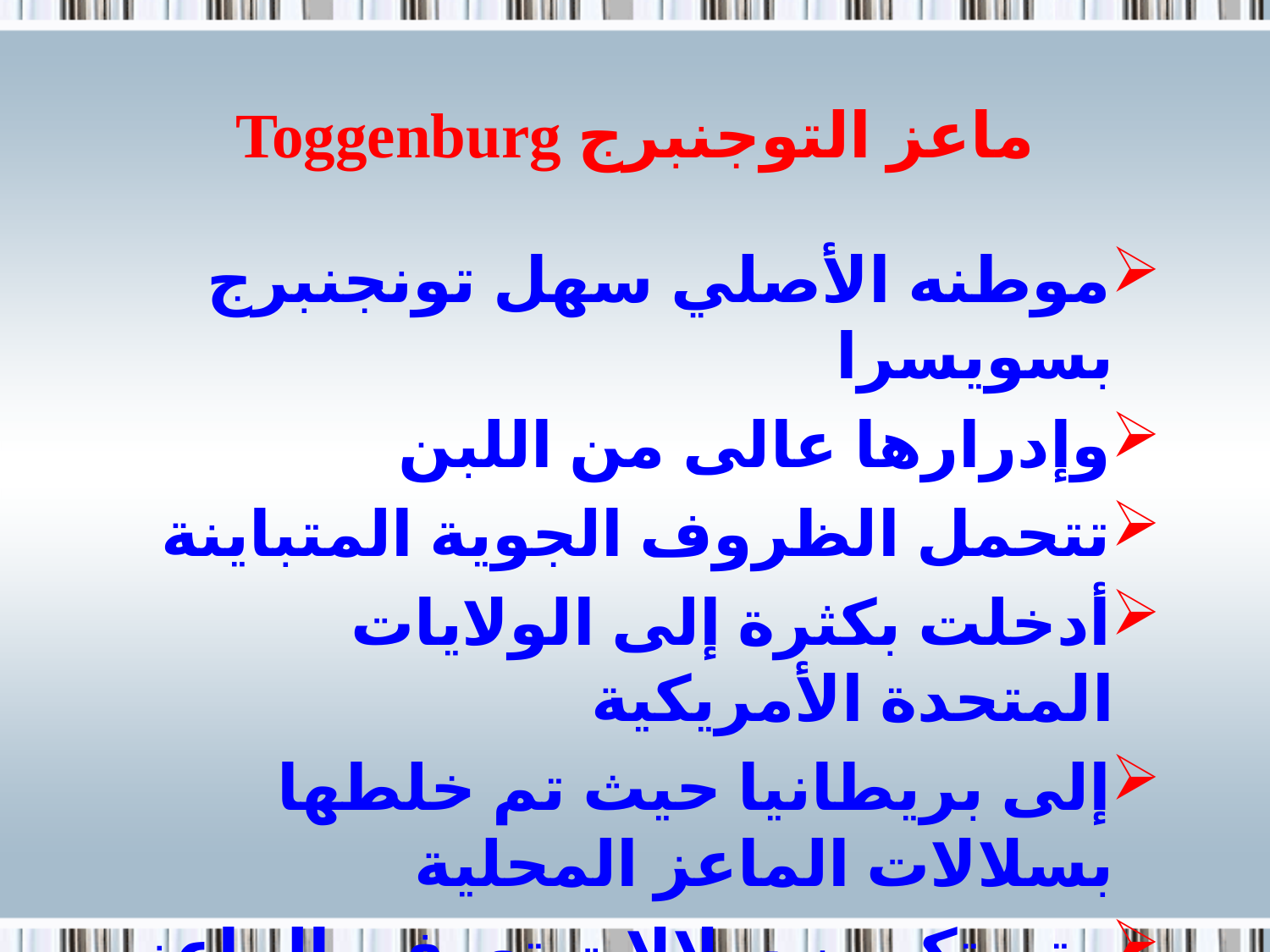

# ماعز التوجنبرج Toggenburg
موطنه الأصلي سهل تونجنبرج بسويسرا
وإدرارها عالى من اللبن
تتحمل الظروف الجوية المتباينة
أدخلت بكثرة إلى الولايات المتحدة الأمريكية
إلى بريطانيا حيث تم خلطها بسلالات الماعز المحلية
وتم تكوين سلالات تعرف بالماعز التوجنبرج البريطاني